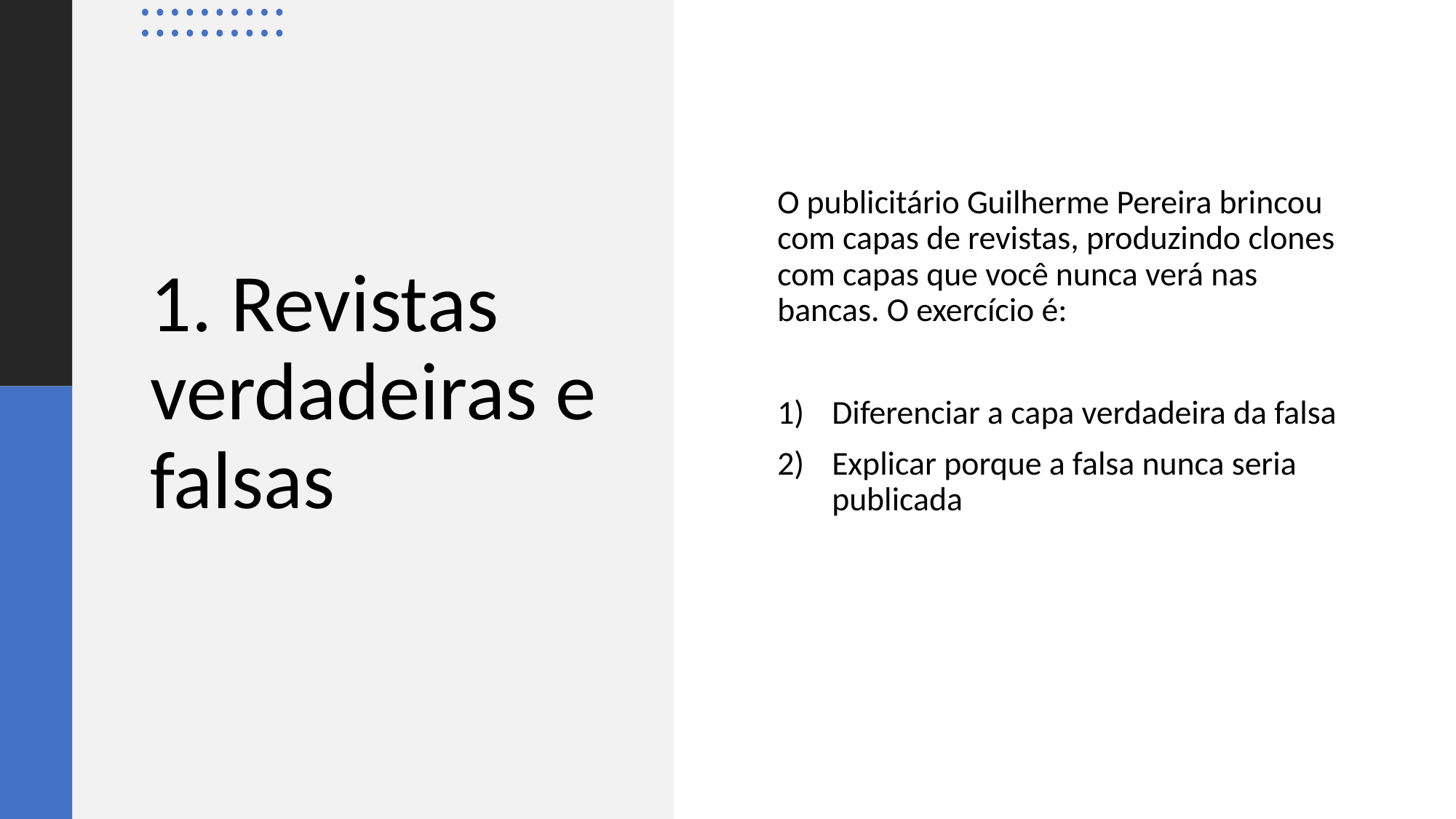

O publicitário Guilherme Pereira brincou com capas de revistas, produzindo clones com capas que você nunca verá nas bancas. O exercício é:

Diferenciar a capa verdadeira da falsa
Explicar porque a falsa nunca seria publicada

# 1. Revistas verdadeiras e falsas